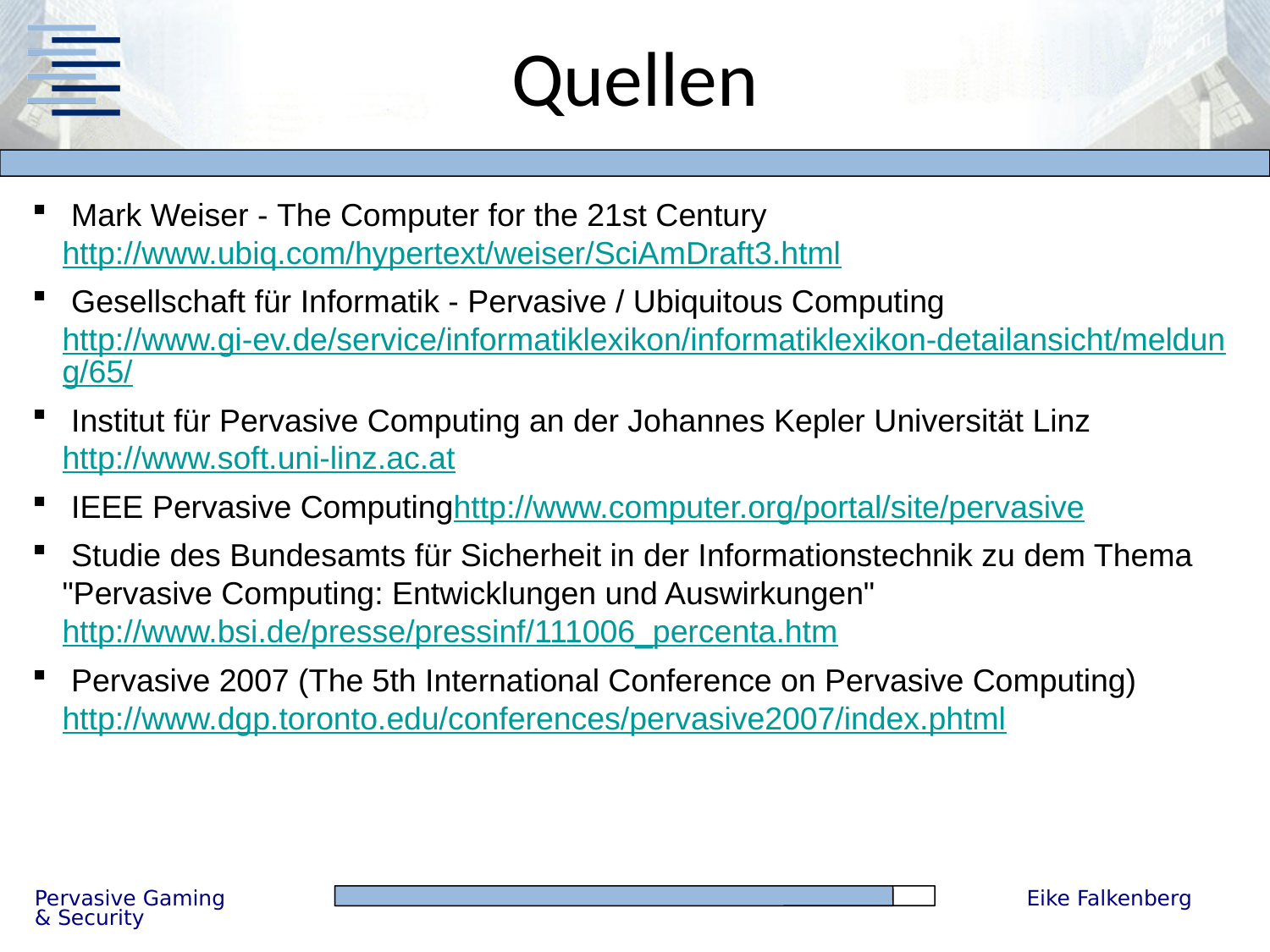

# Quellen
 Mark Weiser - The Computer for the 21st Century
http://www.ubiq.com/hypertext/weiser/SciAmDraft3.html
 Gesellschaft für Informatik - Pervasive / Ubiquitous Computing
http://www.gi-ev.de/service/informatiklexikon/informatiklexikon-detailansicht/meldung/65/
 Institut für Pervasive Computing an der Johannes Kepler Universität Linz
http://www.soft.uni-linz.ac.at
 IEEE Pervasive Computing
http://www.computer.org/portal/site/pervasive
 Studie des Bundesamts für Sicherheit in der Informationstechnik zu dem Thema "Pervasive Computing: Entwicklungen und Auswirkungen"
http://www.bsi.de/presse/pressinf/111006_percenta.htm
 Pervasive 2007 (The 5th International Conference on Pervasive Computing)
http://www.dgp.toronto.edu/conferences/pervasive2007/index.phtml